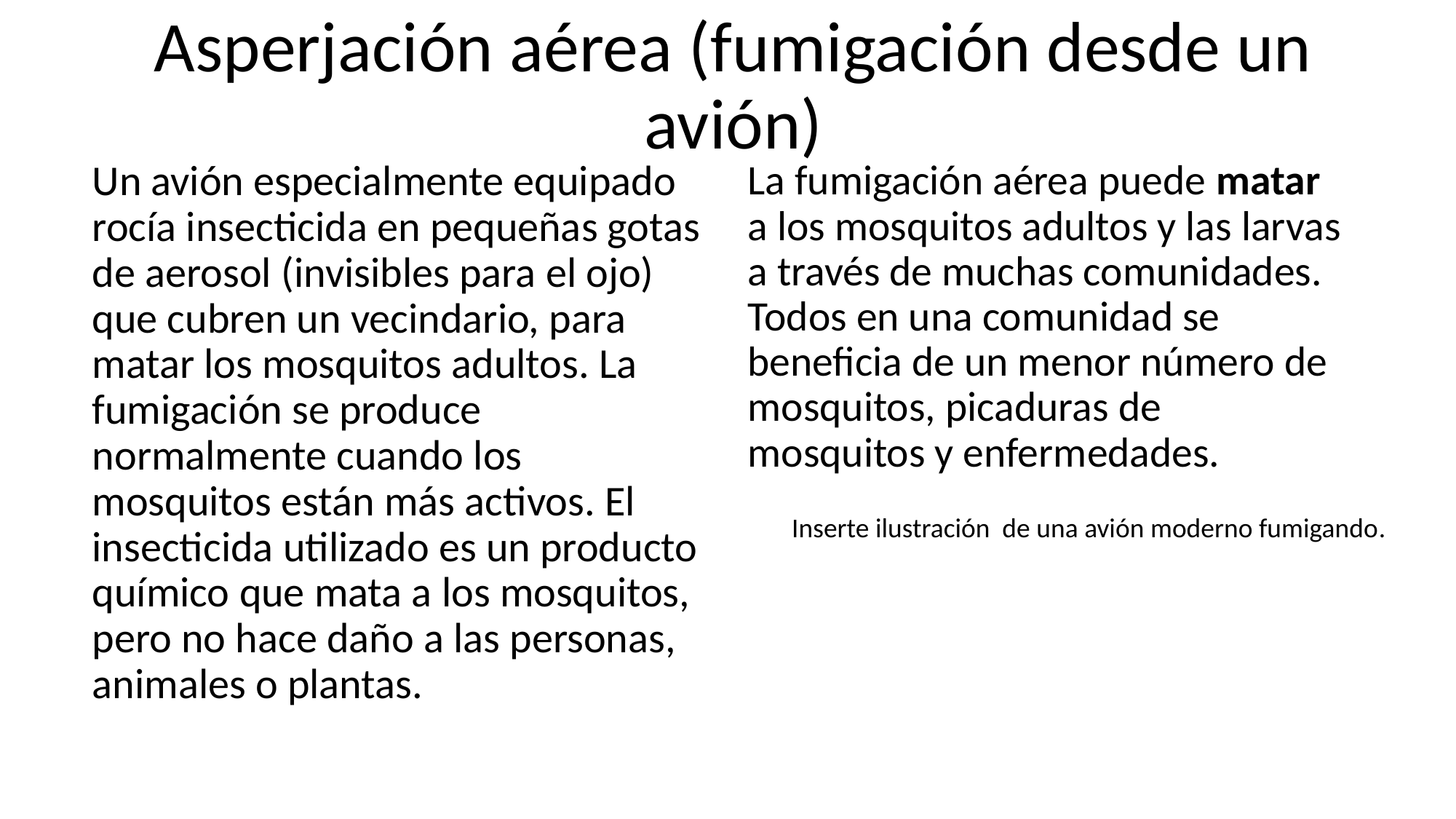

# Asperjación aérea (fumigación desde un avión)
Un avión especialmente equipado rocía insecticida en pequeñas gotas de aerosol (invisibles para el ojo) que cubren un vecindario, para matar los mosquitos adultos. La fumigación se produce  normalmente cuando los mosquitos están más activos. El insecticida utilizado es un producto químico que mata a los mosquitos, pero no hace daño a las personas, animales o plantas.
La fumigación aérea puede matar a los mosquitos adultos y las larvas a través de muchas comunidades. Todos en una comunidad se beneficia de un menor número de mosquitos, picaduras de mosquitos y enfermedades.
Inserte ilustración  de una avión moderno fumigando.